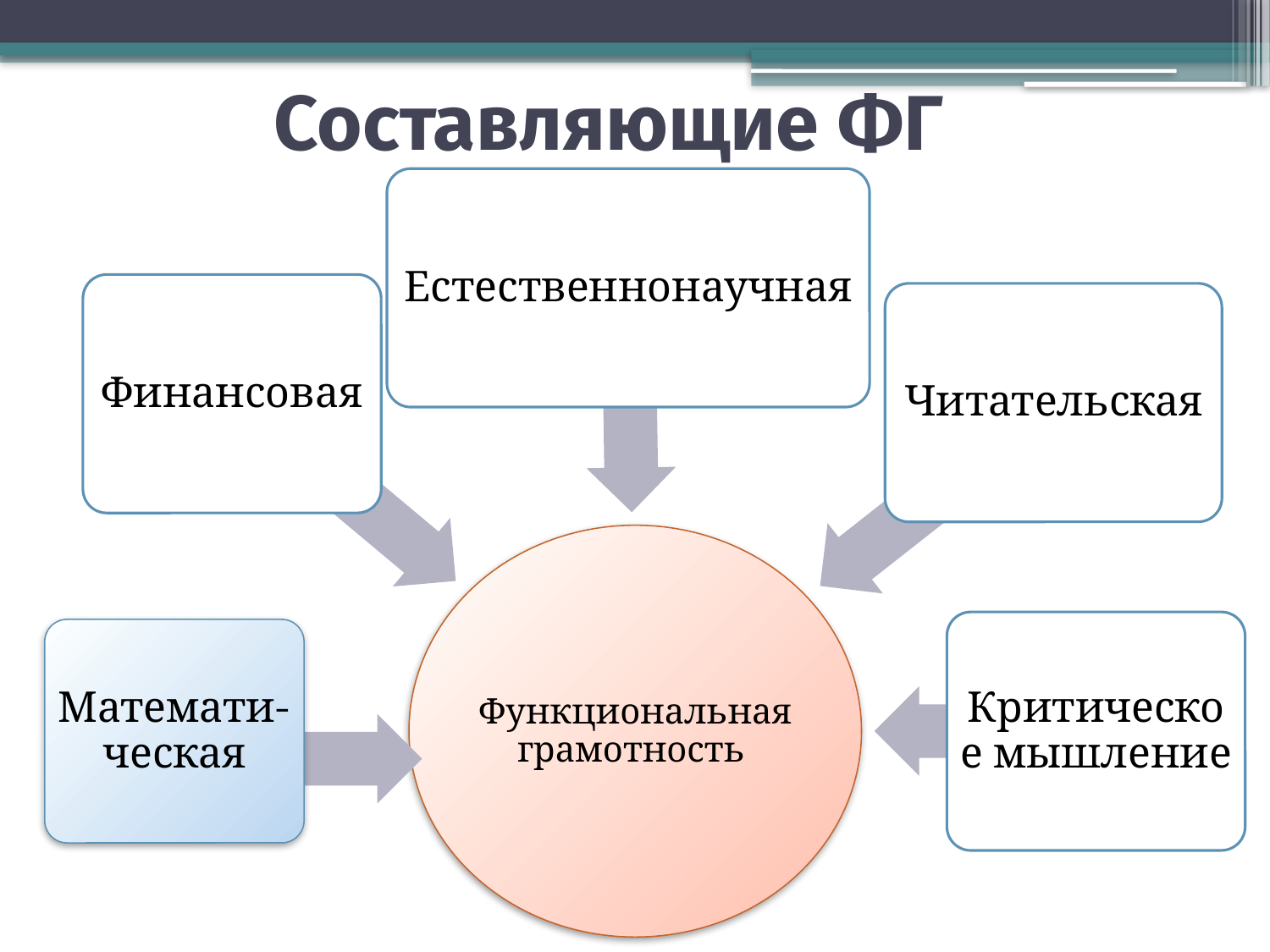

# Составляющие ФГ
Функциональная грамотность
Математи-ческая
Финансовая
Естественнонаучная
Читательская
Критическое мышление